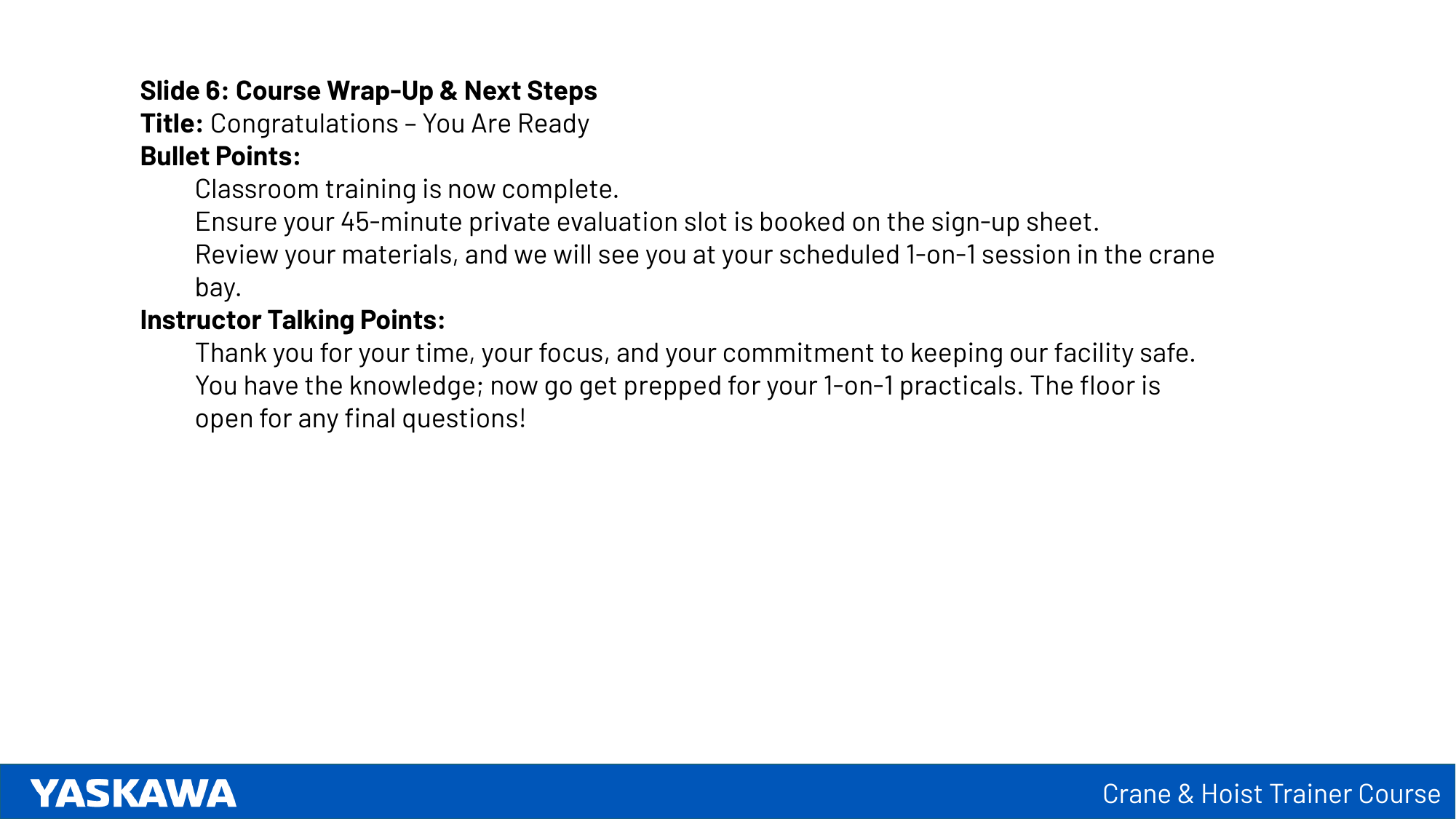

Slide 6: Course Wrap-Up & Next Steps
Title: Congratulations – You Are Ready
Bullet Points:
Classroom training is now complete.
Ensure your 45-minute private evaluation slot is booked on the sign-up sheet.
Review your materials, and we will see you at your scheduled 1-on-1 session in the crane bay.
Instructor Talking Points:
Thank you for your time, your focus, and your commitment to keeping our facility safe. You have the knowledge; now go get prepped for your 1-on-1 practicals. The floor is open for any final questions!